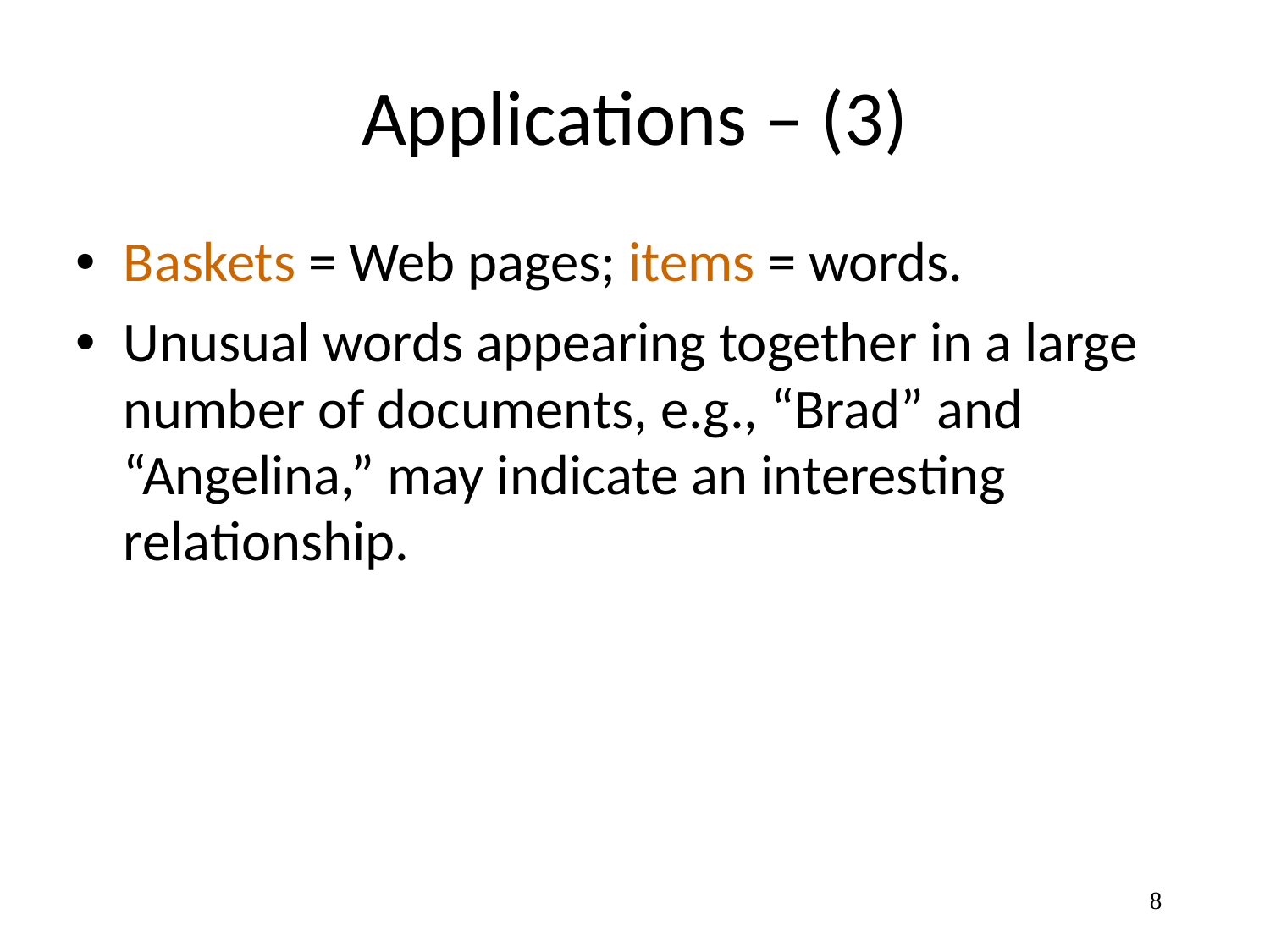

# Applications – (3)
Baskets = Web pages; items = words.
Unusual words appearing together in a large number of documents, e.g., “Brad” and “Angelina,” may indicate an interesting relationship.
8